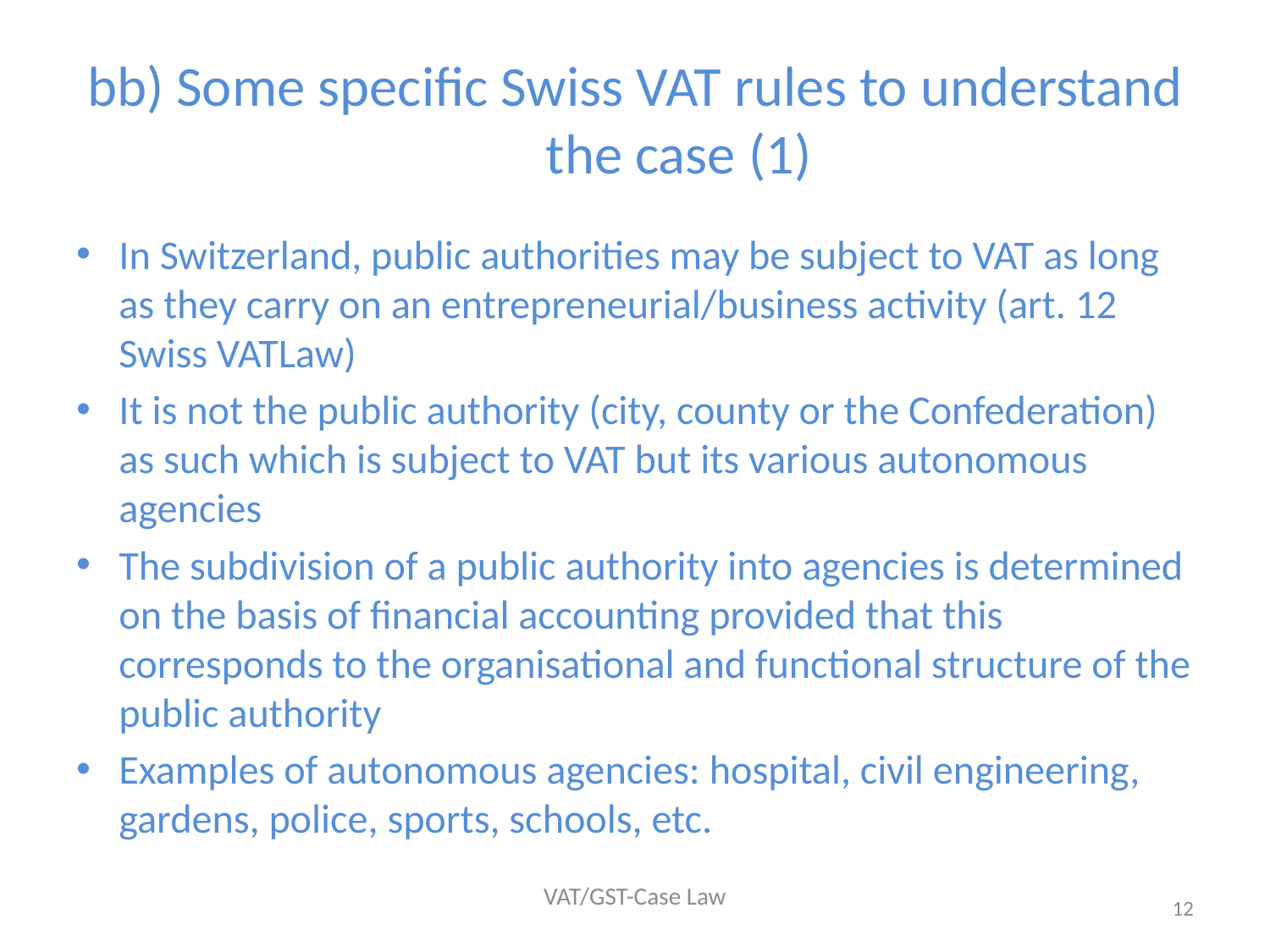

# bb) Some specific Swiss VAT rules to understand the case (1)
In Switzerland, public authorities may be subject to VAT as long as they carry on an entrepreneurial/business activity (art. 12 Swiss VATLaw)
It is not the public authority (city, county or the Confederation) as such which is subject to VAT but its various autonomous agencies
The subdivision of a public authority into agencies is determined on the basis of financial accounting provided that this corresponds to the organisational and functional structure of the public authority
Examples of autonomous agencies: hospital, civil engineering, gardens, police, sports, schools, etc.
VAT/GST-Case Law

12